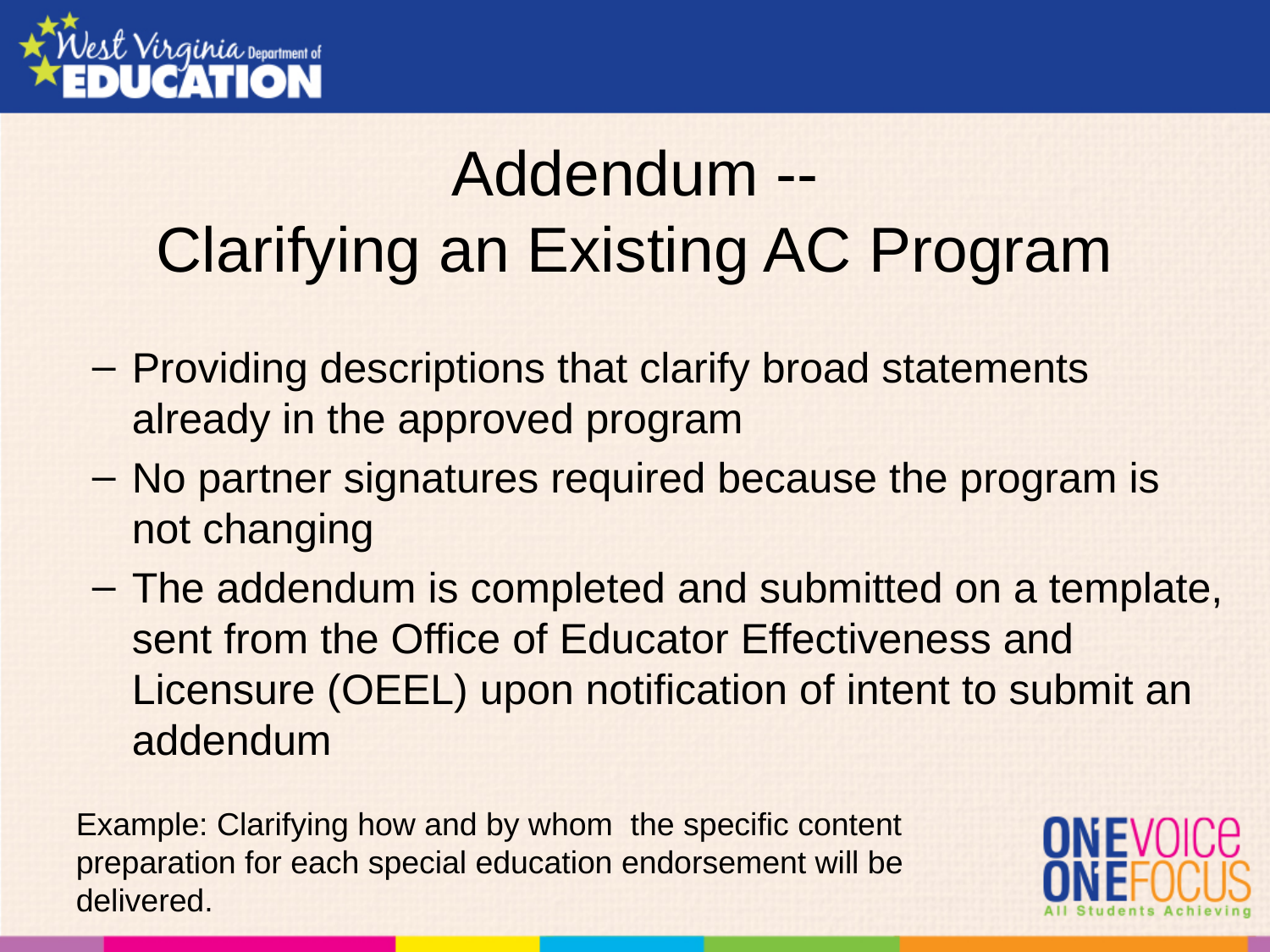

# Addendum -- Clarifying an Existing AC Program
Providing descriptions that clarify broad statements already in the approved program
No partner signatures required because the program is not changing
The addendum is completed and submitted on a template, sent from the Office of Educator Effectiveness and Licensure (OEEL) upon notification of intent to submit an addendum

Example: Clarifying how and by whom  the specific content preparation for each special education endorsement will be delivered.